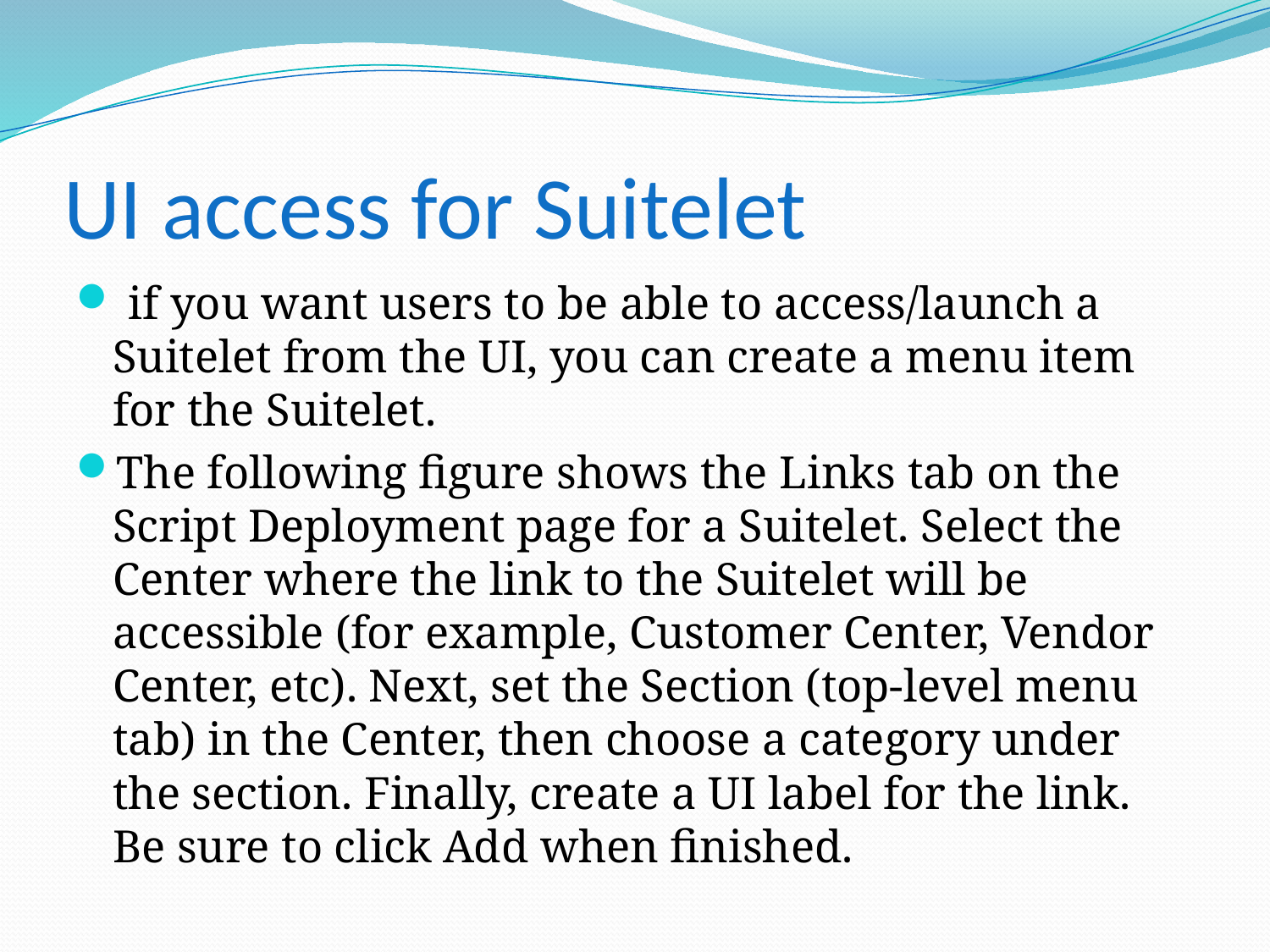

# UI access for Suitelet
 if you want users to be able to access/launch a Suitelet from the UI, you can create a menu item for the Suitelet.
The following figure shows the Links tab on the Script Deployment page for a Suitelet. Select the Center where the link to the Suitelet will be accessible (for example, Customer Center, Vendor Center, etc). Next, set the Section (top-level menu tab) in the Center, then choose a category under the section. Finally, create a UI label for the link. Be sure to click Add when finished.